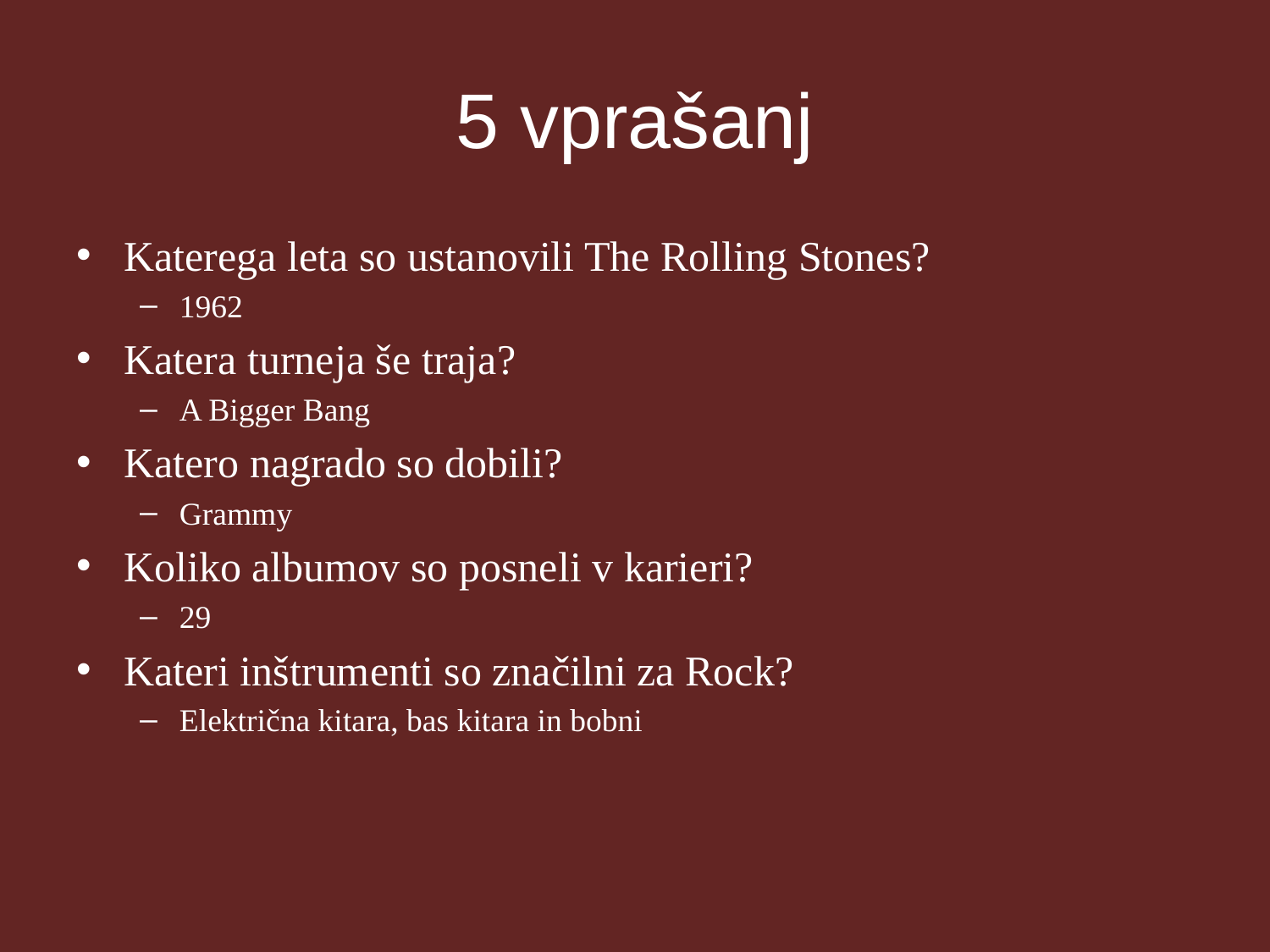

# 5 vprašanj
Katerega leta so ustanovili The Rolling Stones?
1962
Katera turneja še traja?
A Bigger Bang
Katero nagrado so dobili?
Grammy
Koliko albumov so posneli v karieri?
29
Kateri inštrumenti so značilni za Rock?
Električna kitara, bas kitara in bobni